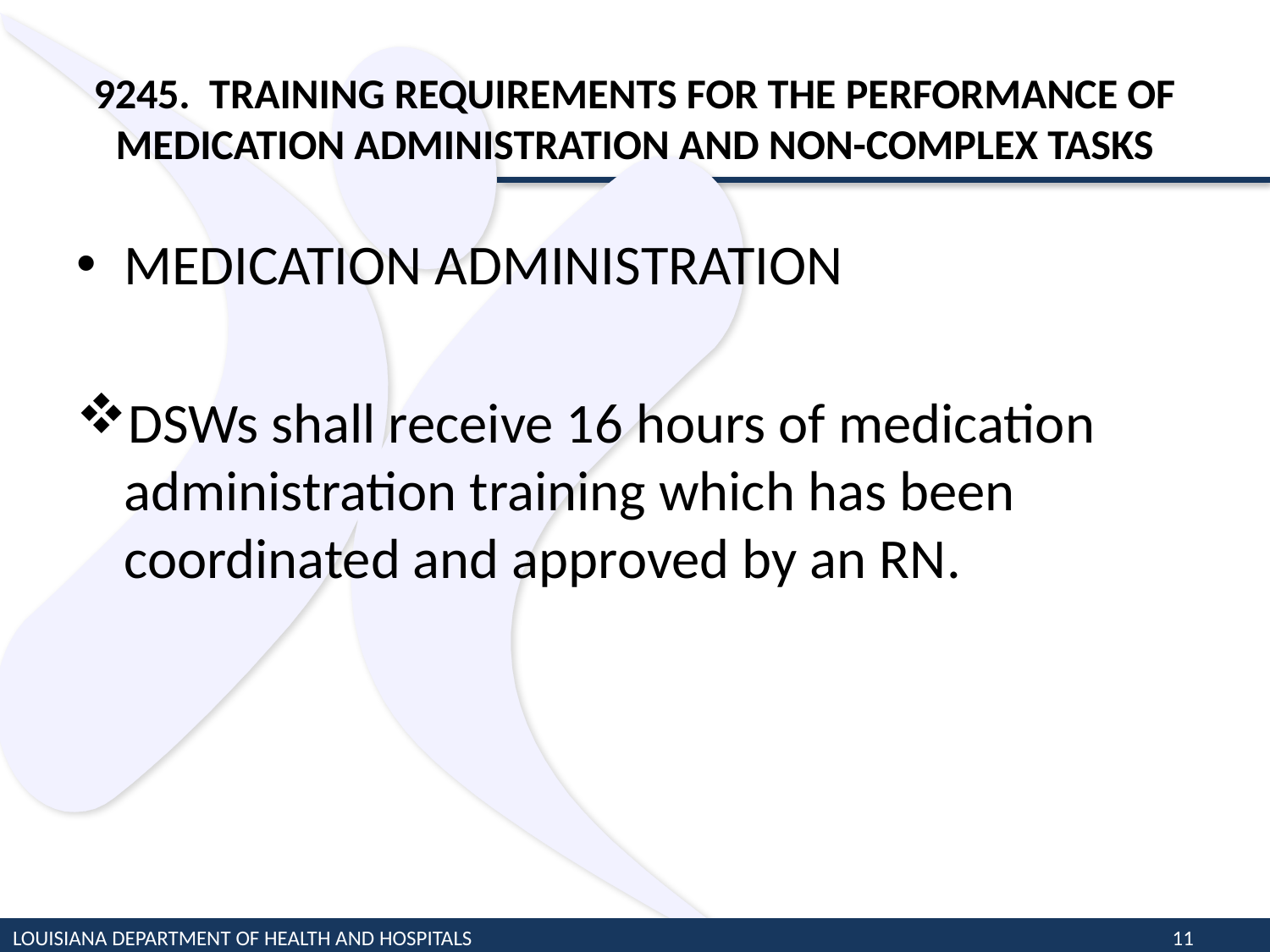

# 9245.  TRAINING REQUIREMENTS FOR THE PERFORMANCE OF MEDICATION ADMINISTRATION AND NON-COMPLEX TASKS
MEDICATION ADMINISTRATION

DSWs shall receive 16 hours of medication administration training which has been coordinated and approved by an RN.

LOUISIANA DEPARTMENT OF HEALTH AND HOSPITALS
11